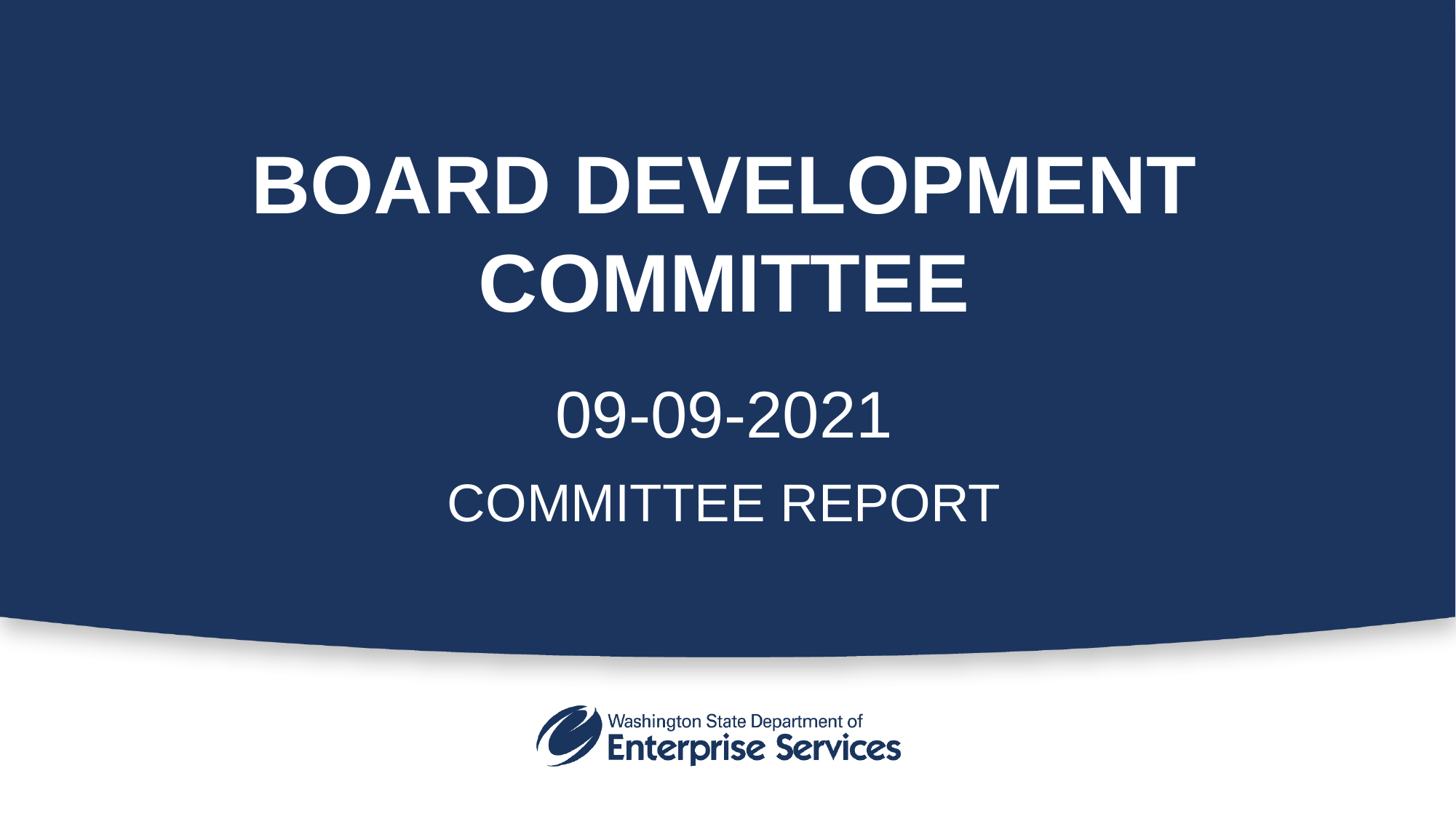

# Board Development Committee
09-09-2021
COMMITTEE REPORT